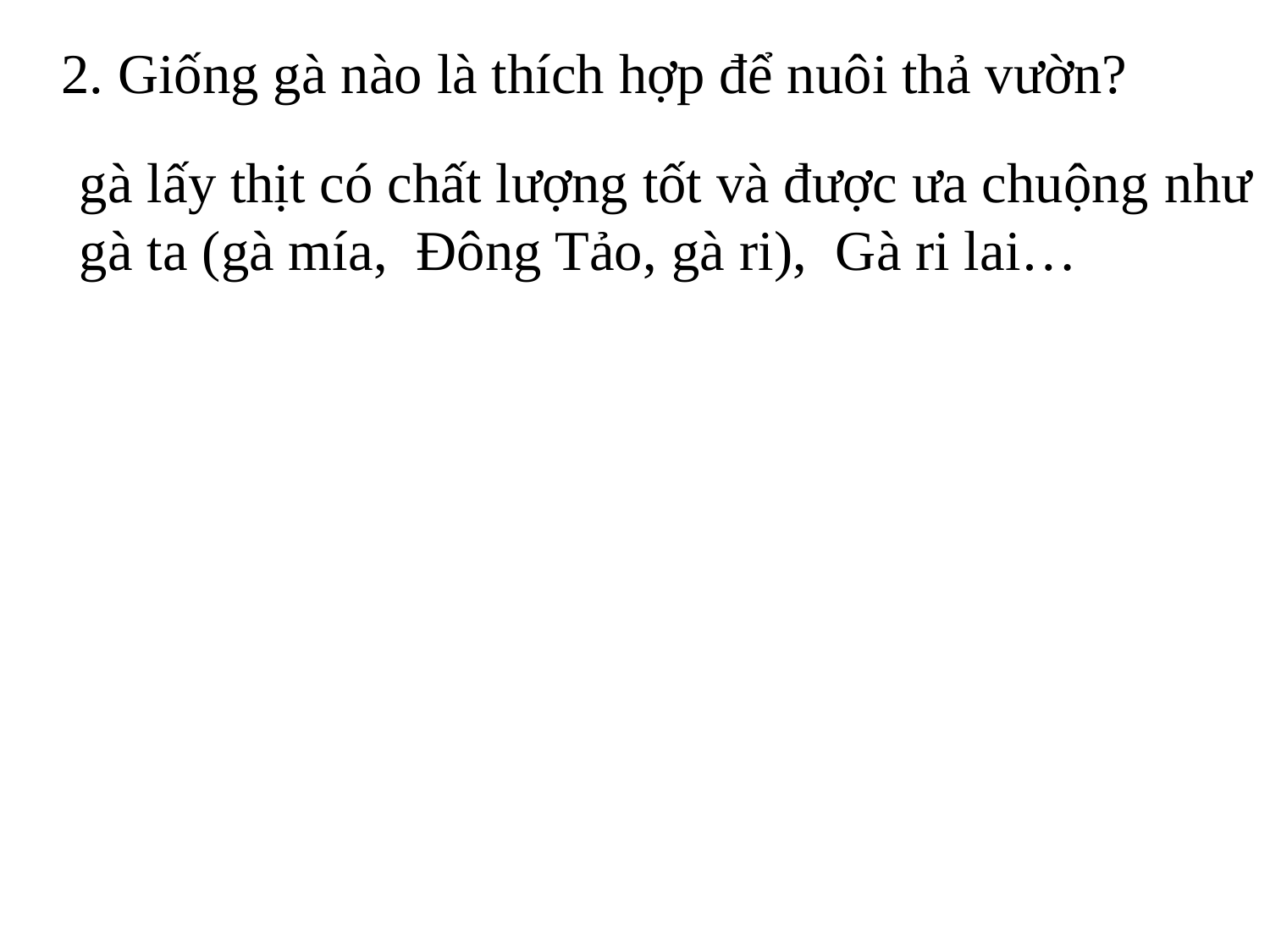

2. Giống gà nào là thích hợp để nuôi thả vườn?
gà lấy thịt có chất lượng tốt và được ưa chuộng như
gà ta (gà mía,  Đông Tảo, gà ri),  Gà ri lai…